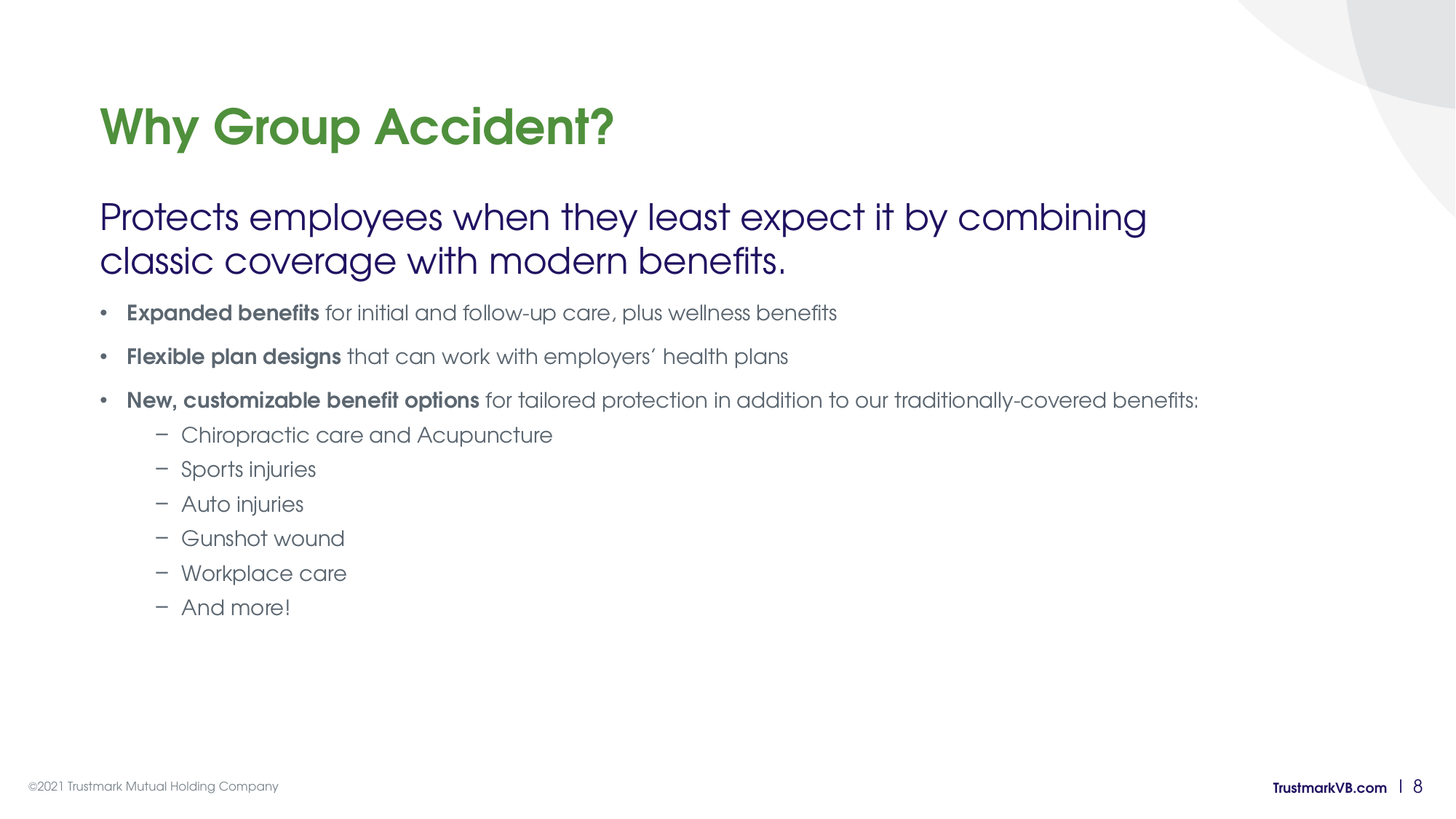

# Why Group Accident?
Protects employees when they least expect it by combining classic coverage with modern benefits.
Expanded benefits for initial and follow-up care, plus wellness benefits
Flexible plan designs that can work with employers’ health plans
New, customizable benefit options for tailored protection in addition to our traditionally-covered benefits:
Chiropractic care and Acupuncture
Sports injuries
Auto injuries
Gunshot wound
Workplace care
And more!
  TrustmarkVB.com   I  8